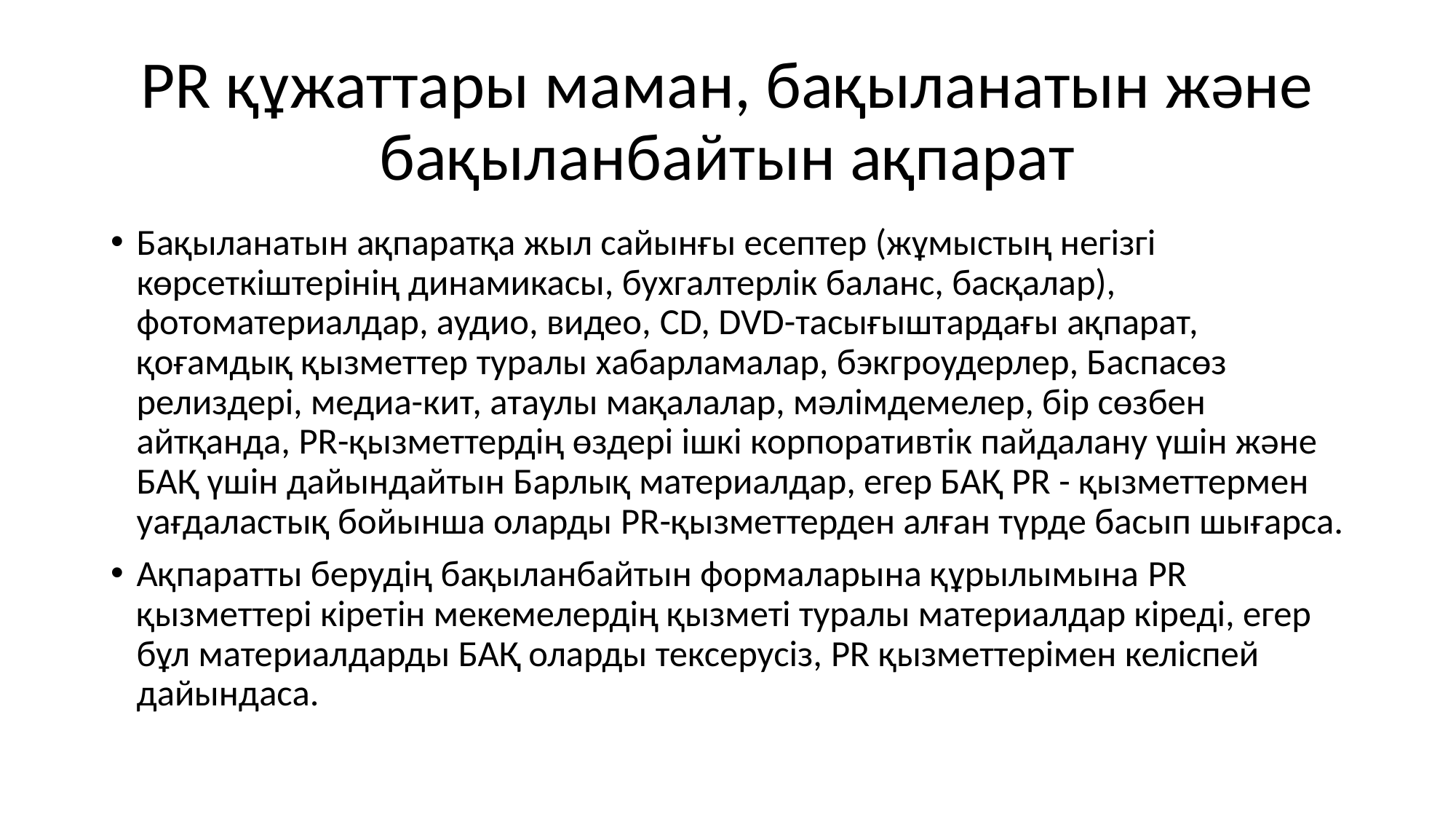

# PR құжаттары маман, бақыланатын және бақыланбайтын ақпарат
Бақыланатын ақпаратқа жыл сайынғы есептер (жұмыстың негізгі көрсеткіштерінің динамикасы, бухгалтерлік баланс, басқалар), фотоматериалдар, аудио, видео, CD, DVD-тасығыштардағы ақпарат, қоғамдық қызметтер туралы хабарламалар, бэкгроудерлер, Баспасөз релиздері, медиа-кит, атаулы мақалалар, мәлімдемелер, бір сөзбен айтқанда, PR-қызметтердің өздері ішкі корпоративтік пайдалану үшін және БАҚ үшін дайындайтын Барлық материалдар, егер БАҚ PR - қызметтермен уағдаластық бойынша оларды PR-қызметтерден алған түрде басып шығарса.
Ақпаратты берудің бақыланбайтын формаларына құрылымына PR қызметтері кіретін мекемелердің қызметі туралы материалдар кіреді, егер бұл материалдарды БАҚ оларды тексерусіз, PR қызметтерімен келіспей дайындаса.